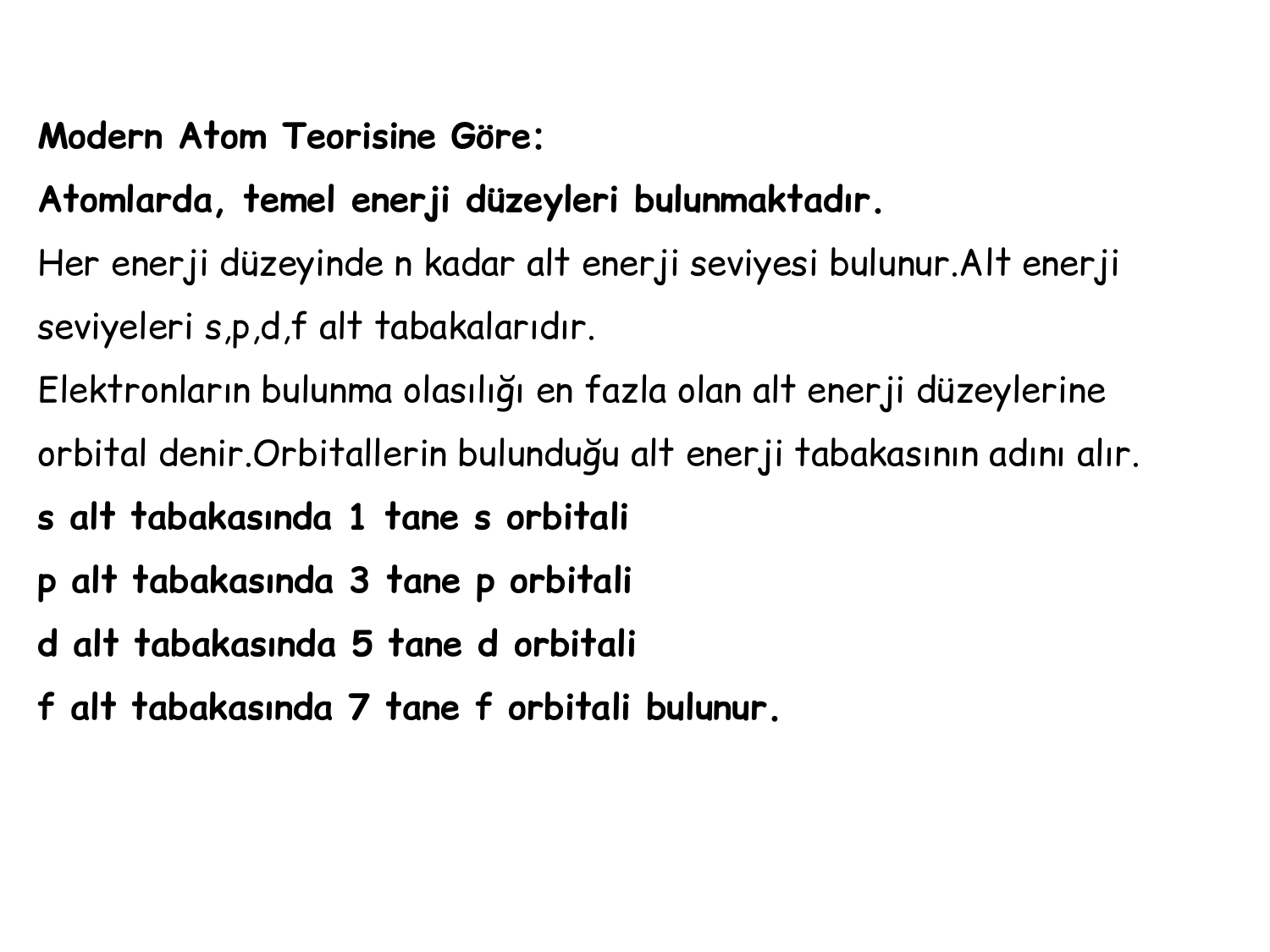

Modern Atom Teorisine Göre:
Atomlarda, temel enerji düzeyleri bulunmaktadır.
Her enerji düzeyinde n kadar alt enerji seviyesi bulunur.Alt enerji seviyeleri s,p,d,f alt tabakalarıdır.
Elektronların bulunma olasılığı en fazla olan alt enerji düzeylerine orbital denir.Orbitallerin bulunduğu alt enerji tabakasının adını alır.
s alt tabakasında 1 tane s orbitali
p alt tabakasında 3 tane p orbitali
d alt tabakasında 5 tane d orbitali
f alt tabakasında 7 tane f orbitali bulunur.